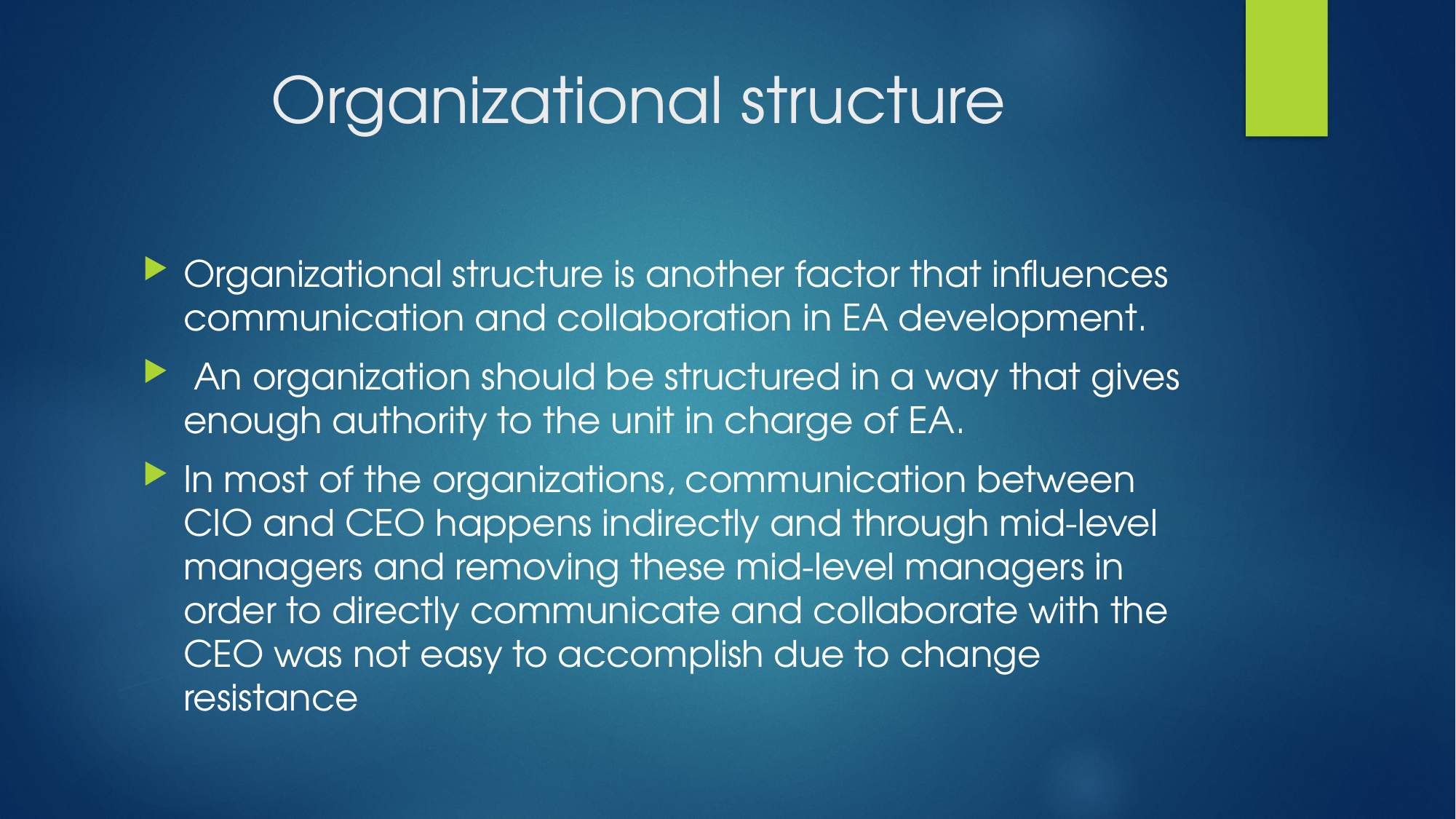

# Organizational structure
Organizational structure is another factor that influences communication and collaboration in EA development.
 An organization should be structured in a way that gives enough authority to the unit in charge of EA.
In most of the organizations, communication between CIO and CEO happens indirectly and through mid-level managers and removing these mid-level managers in order to directly communicate and collaborate with the CEO was not easy to accomplish due to change resistance